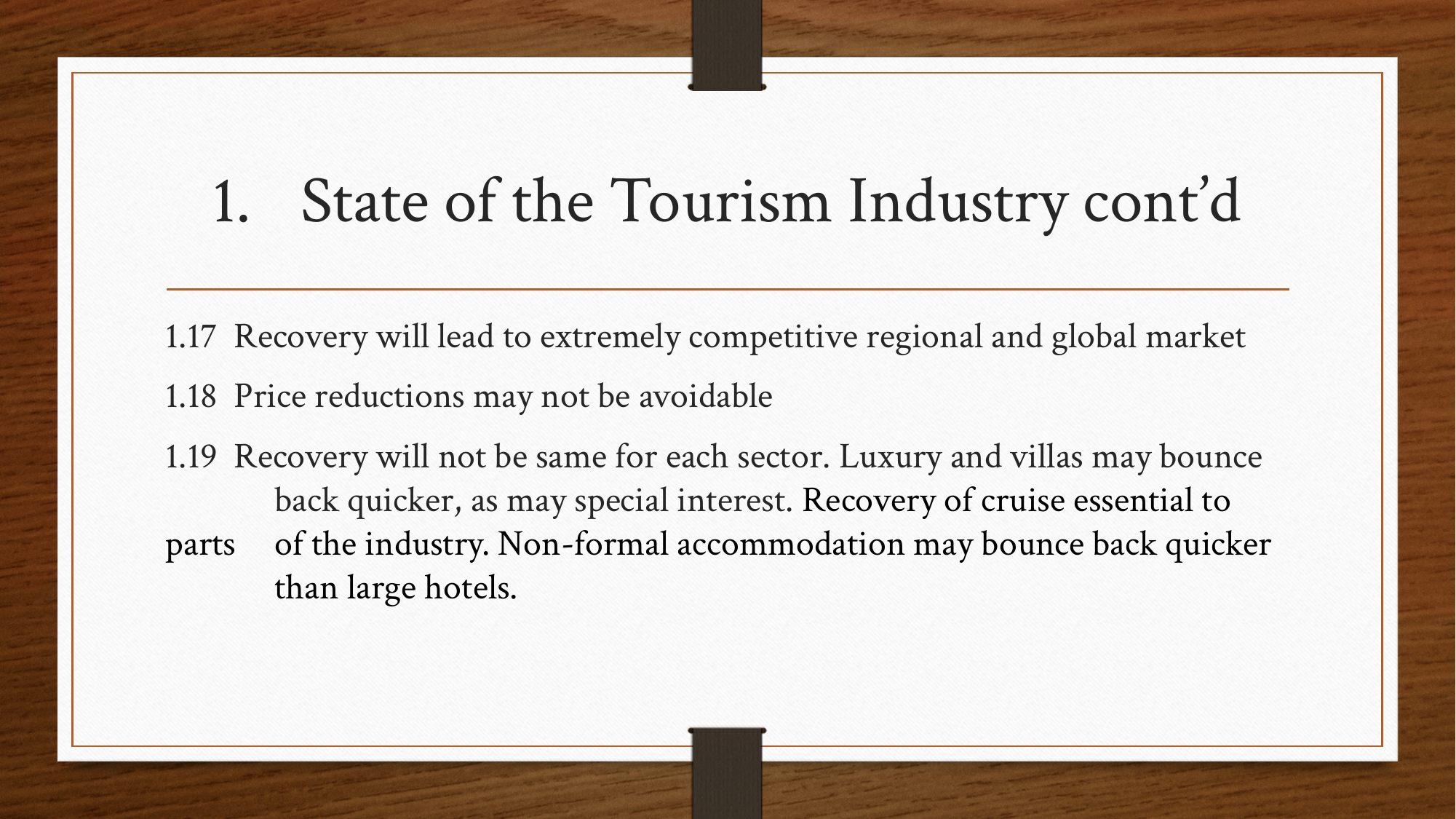

# State of the Tourism Industry cont’d
1.17  Recovery will lead to extremely competitive regional and global market
1.18  Price reductions may not be avoidable
1.19  Recovery will not be same for each sector. Luxury and villas may bounce 	back quicker, as may special interest. Recovery of cruise essential to parts  	of the industry. Non-formal accommodation may bounce back quicker   	than large hotels.